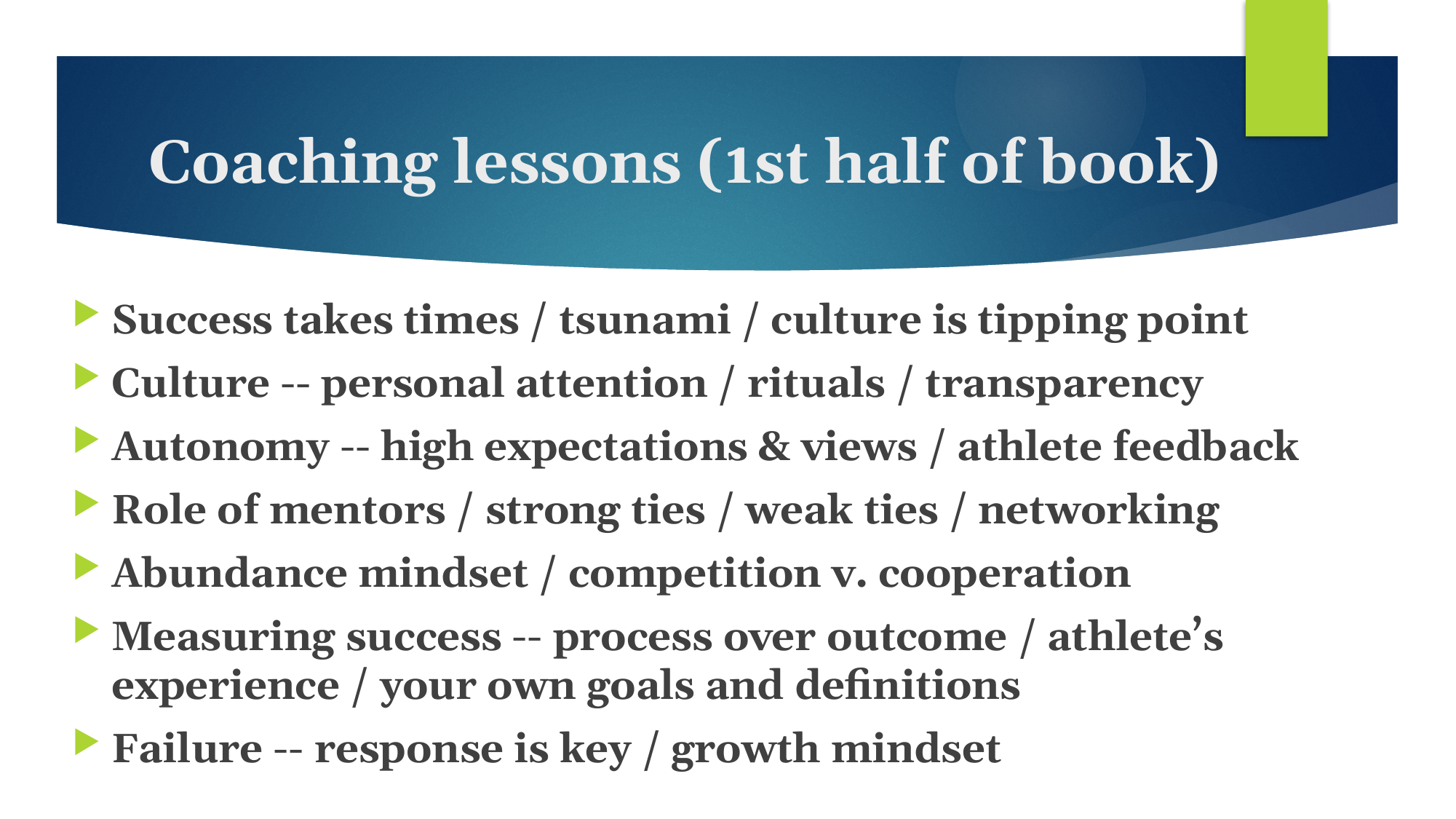

# Coaching lessons (1st half of book)
Success takes times / tsunami / culture is tipping point
Culture -- personal attention / rituals / transparency
Autonomy -- high expectations & views / athlete feedback
Role of mentors / strong ties / weak ties / networking
Abundance mindset / competition v. cooperation
Measuring success -- process over outcome / athlete’s experience / your own goals and definitions
Failure -- response is key / growth mindset